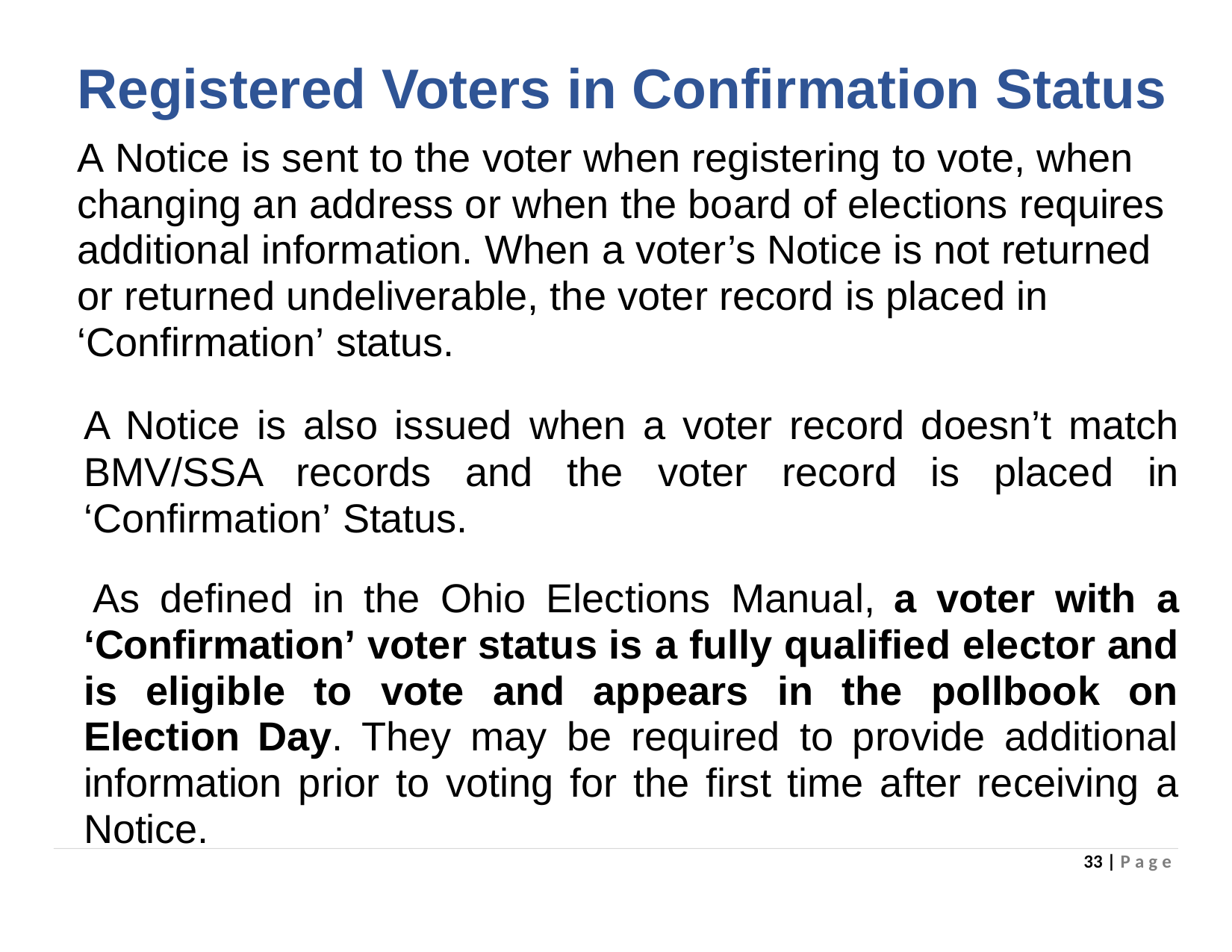

# Registered Voters in Confirmation Status
A Notice is sent to the voter when registering to vote, when changing an address or when the board of elections requires additional information. When a voter’s Notice is not returned or returned undeliverable, the voter record is placed in ‘Confirmation’ status.
A Notice is also issued when a voter record doesn’t match BMV/SSA  records  and  the  voter  record  is  placed  in ‘Confirmation’ Status.
As defined in the Ohio Elections Manual, a voter with a ‘Confirmation’ voter status is a fully qualified elector and is eligible to vote and appears in the pollbook on Election Day. They may be required to provide additional information prior to voting for the first time after receiving a Notice.
33 | P a g e